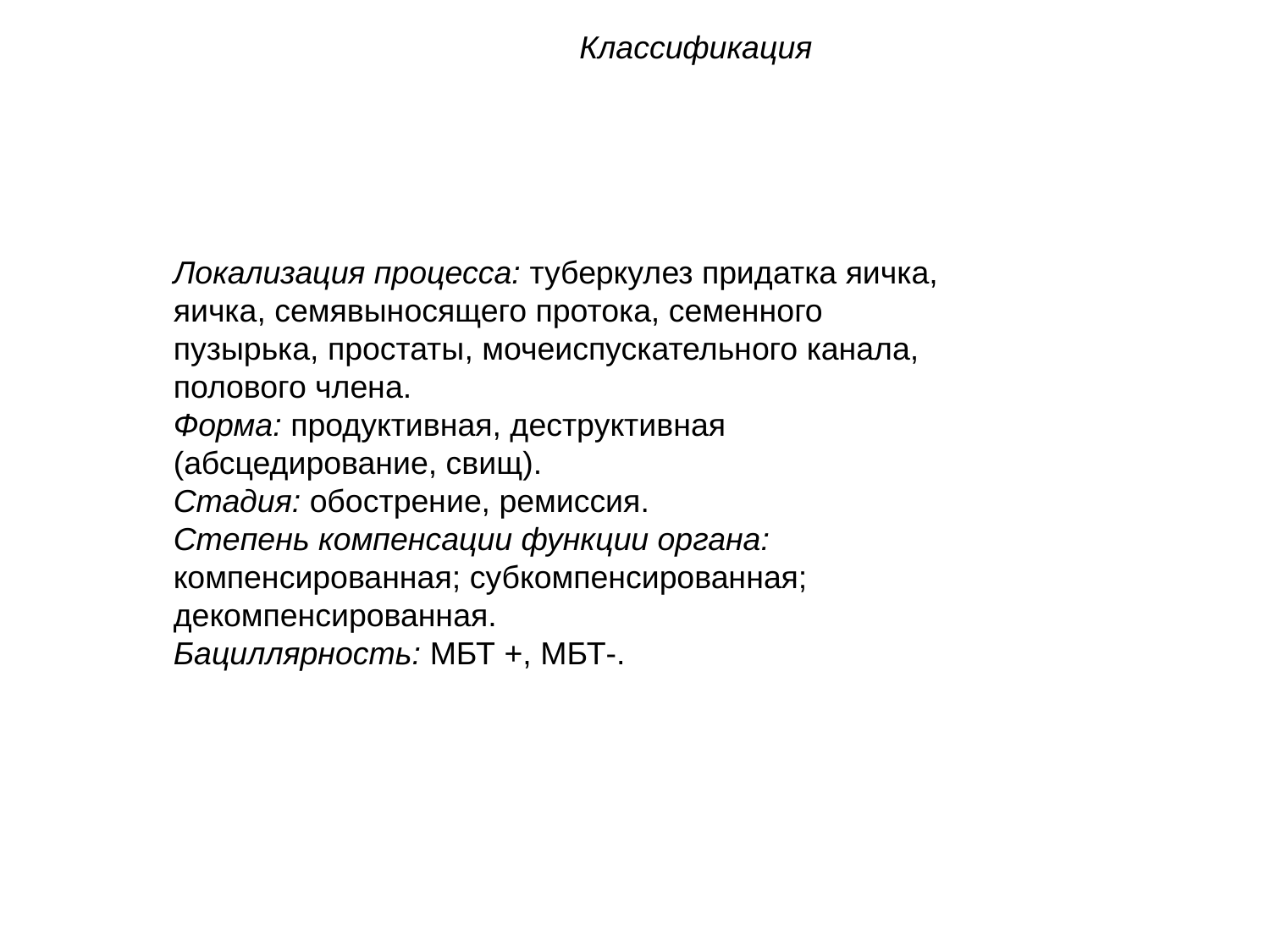

Классификация
Локализация процесса: туберкулез придатка яичка, яичка, семявыносящего протока, семенного пузырька, простаты, мочеиспускательного канала, полового члена.
Форма: продуктивная, деструктивная (абсцедирование, свищ).
Стадия: обострение, ремиссия.
Степень компенсации функции органа: компенсированная; субкомпенсированная; декомпенсированная.
Бациллярность: МБТ +, МБТ-.